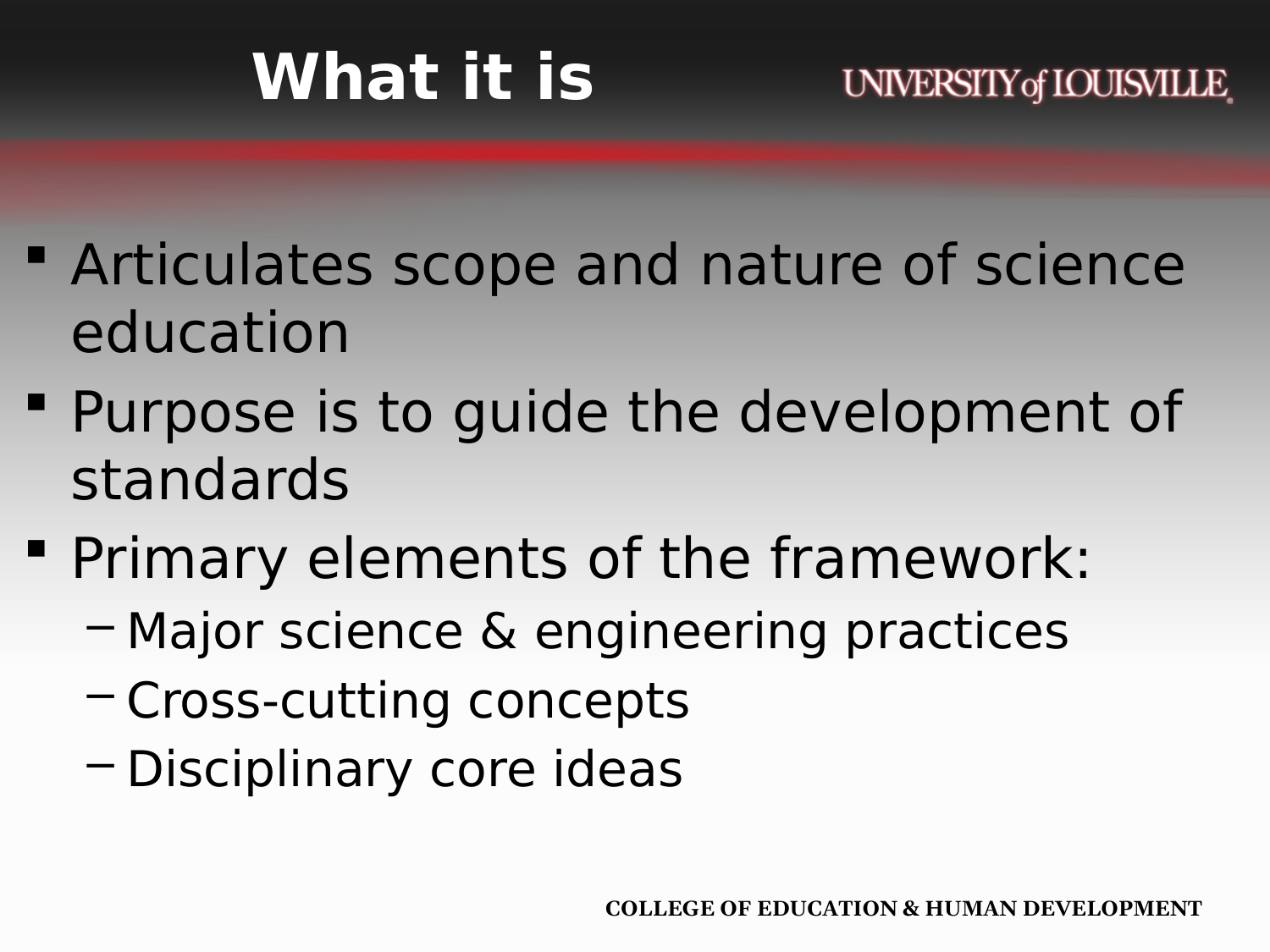

# What it is
Articulates scope and nature of science education
Purpose is to guide the development of standards
Primary elements of the framework:
Major science & engineering practices
Cross-cutting concepts
Disciplinary core ideas